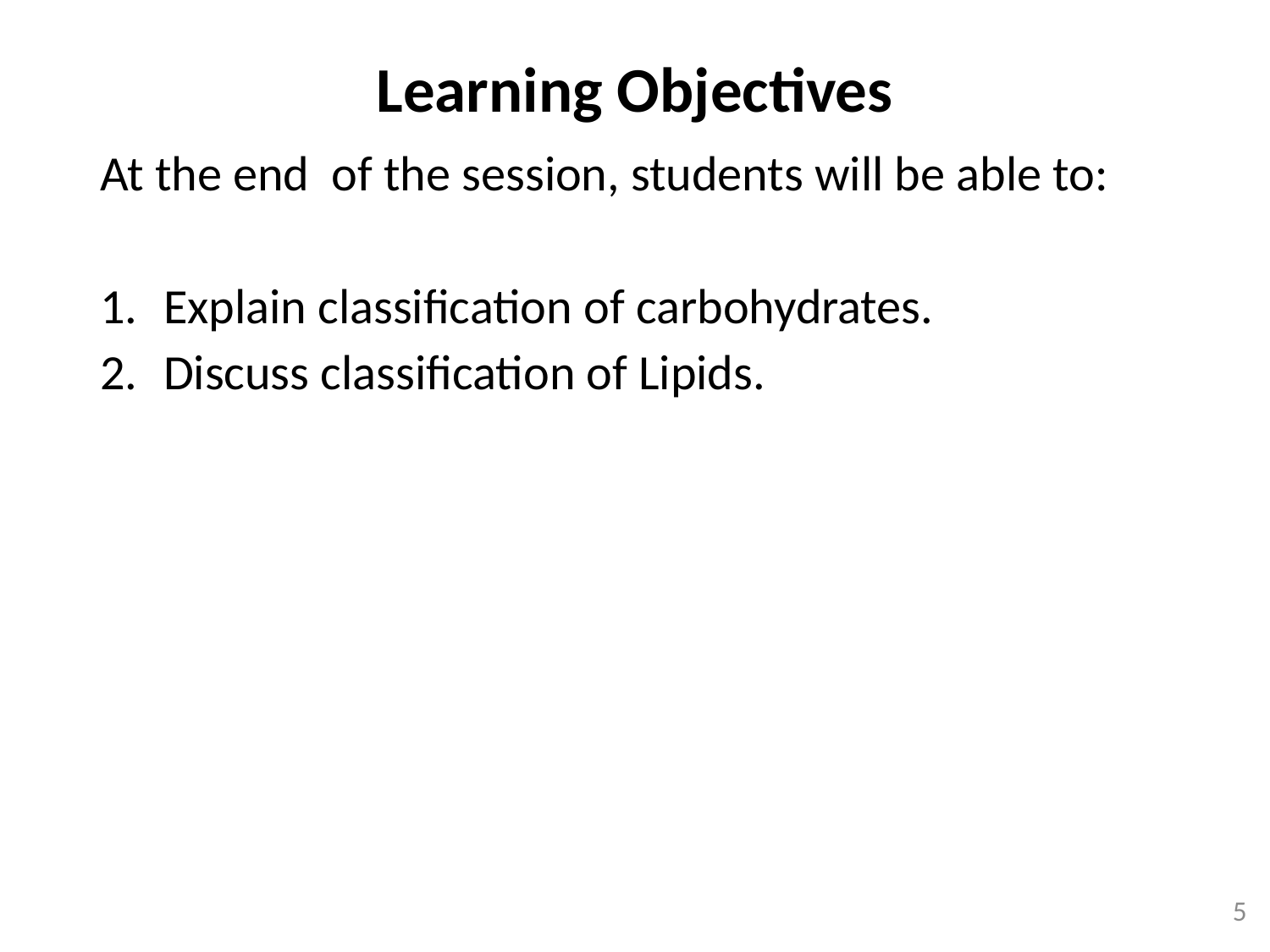

Learning Objectives
At the end  of the session, students will be able to:

Explain classification of carbohydrates.
Discuss classification of Lipids.
5